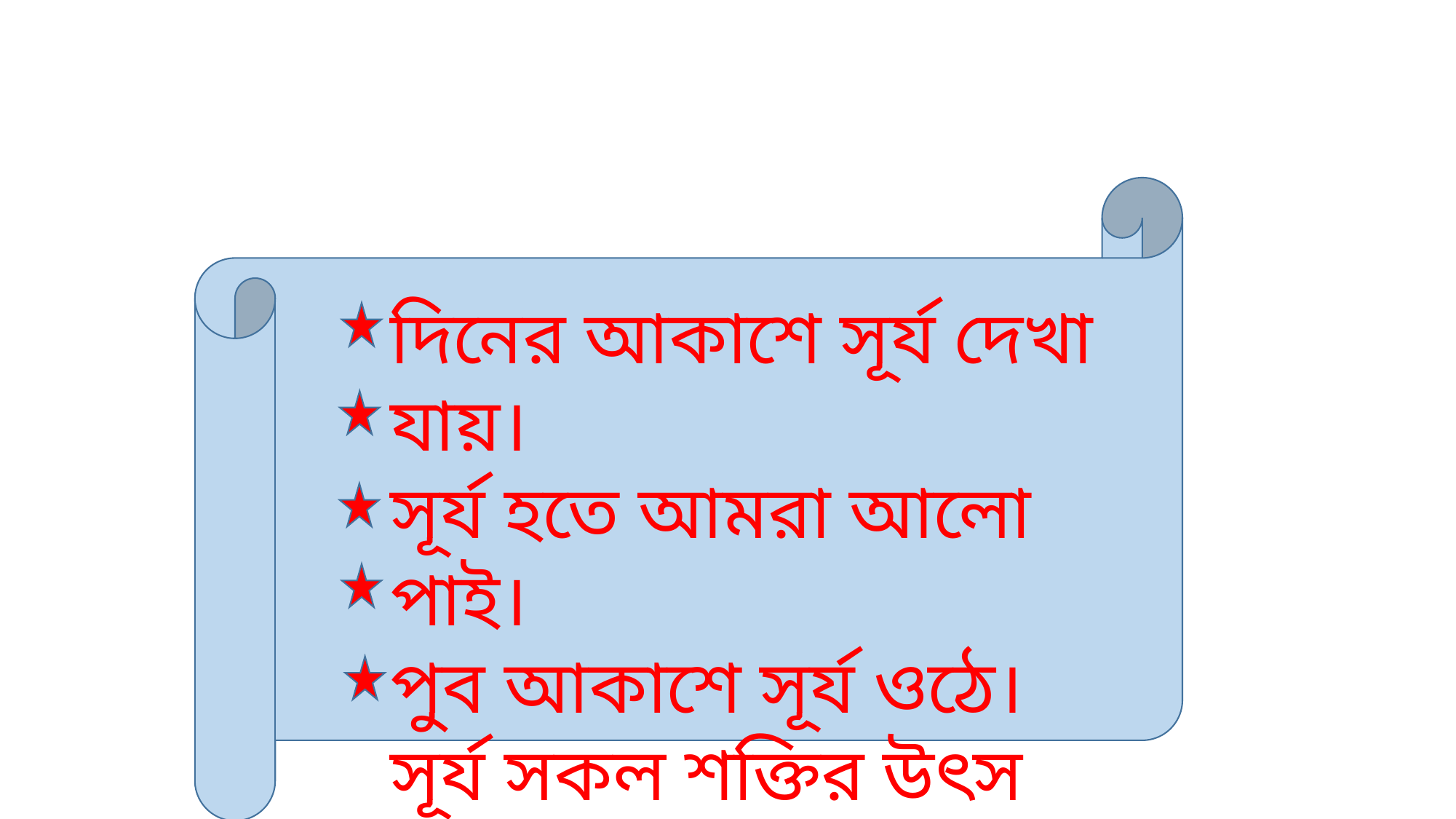

দিনের আকাশে সূর্য দেখা যায়।
সূর্য হতে আমরা আলো পাই।
পুব আকাশে সূর্য ওঠে।
সূর্য সকল শক্তির উৎস
সূর্য পশ্চিমে অস্ত যায়।